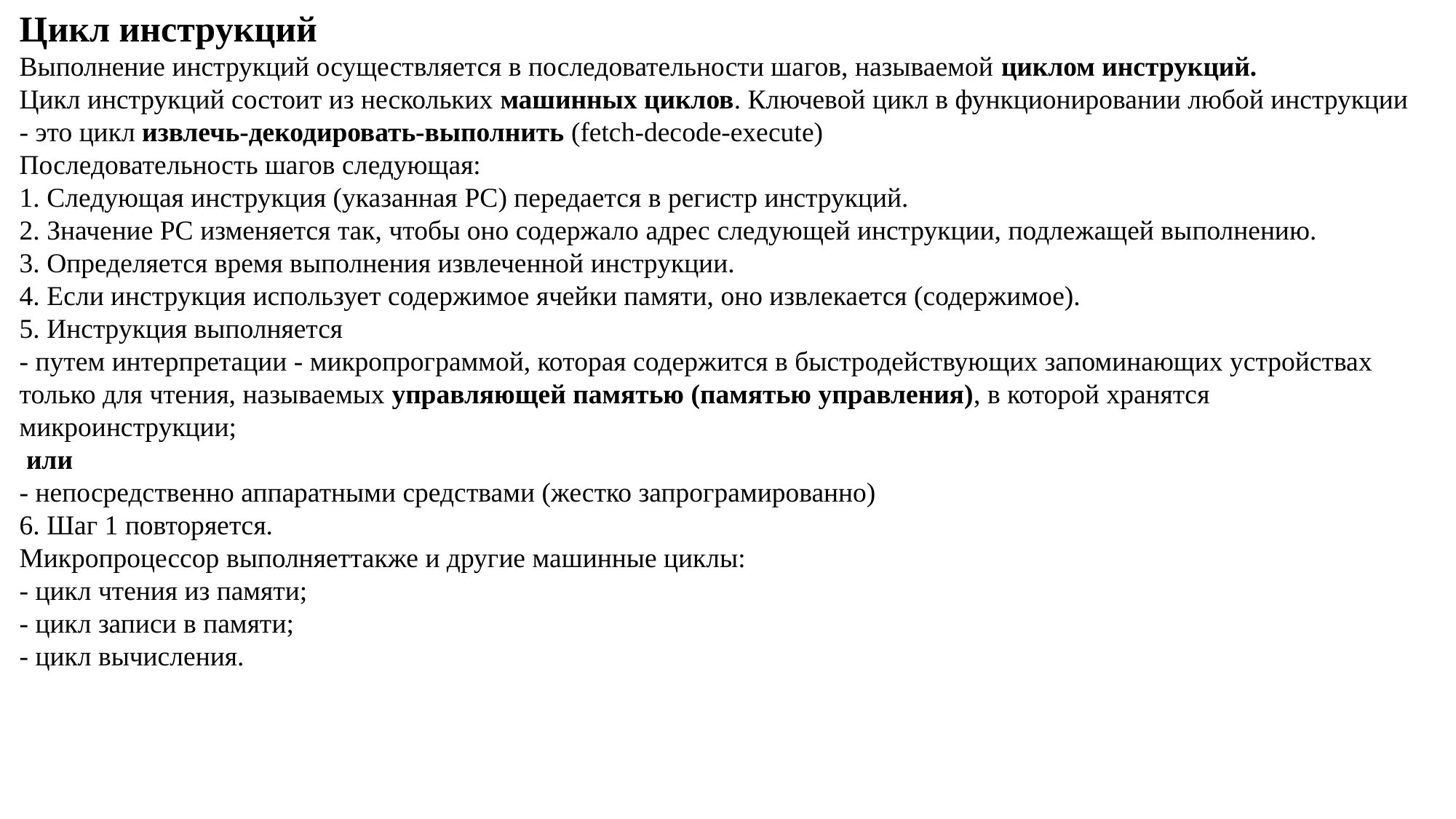

Цикл инструкций
Выполнение инструкций осуществляется в последовательности шагов, называемой циклом инструкций.
Цикл инструкций состоит из нескольких машинных циклов. Ключевой цикл в функционировании любой инструкции - это цикл извлечь-декодировать-выполнить (fetch-decode-execute)
Последовательность шагов следующая:
1. Следующая инструкция (указанная PC) передается в регистр инструкций.
2. Значение PC изменяется так, чтобы оно содержало адрес следующей инструкции, подлежащей выполнению.
3. Определяется время выполнения извлеченной инструкции.
4. Если инструкция использует содержимое ячейки памяти, оно извлекается (содержимое).
5. Инструкция выполняется
- путем интерпретации - микропрограммой, которая содержится в быстродействующих запоминающих устройствах только для чтения, называемых управляющей памятью (памятью управления), в которой хранятся микроинструкции;
 или
- непосредственно аппаратными средствами (жестко запрограмированно)
6. Шаг 1 повторяется.
Микропроцессор выполняеттакже и другие машинные циклы:
- цикл чтения из памяти;
- цикл записи в памяти;
- цикл вычисления.